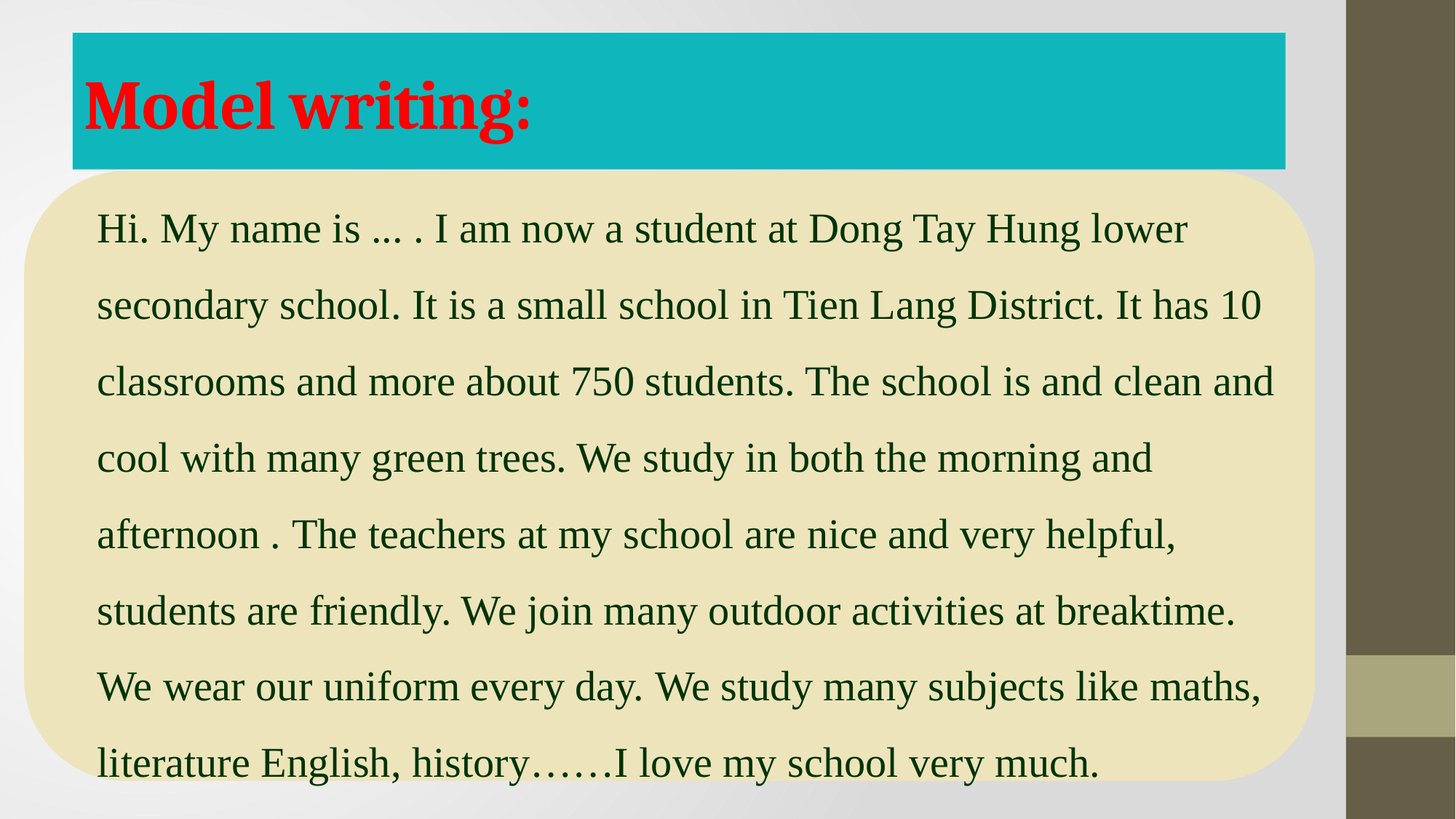

# Model writing:
Hi. My name is ... . I am now a student at Dong Tay Hung lower secondary school. It is a small school in Tien Lang District. It has 10 classrooms and more about 750 students. The school is and clean and cool with many green trees. We study in both the morning and afternoon . The teachers at my school are nice and very helpful, students are friendly. We join many outdoor activities at breaktime. We wear our uniform every day. We study many subjects like maths, literature English, history……I love my school very much.